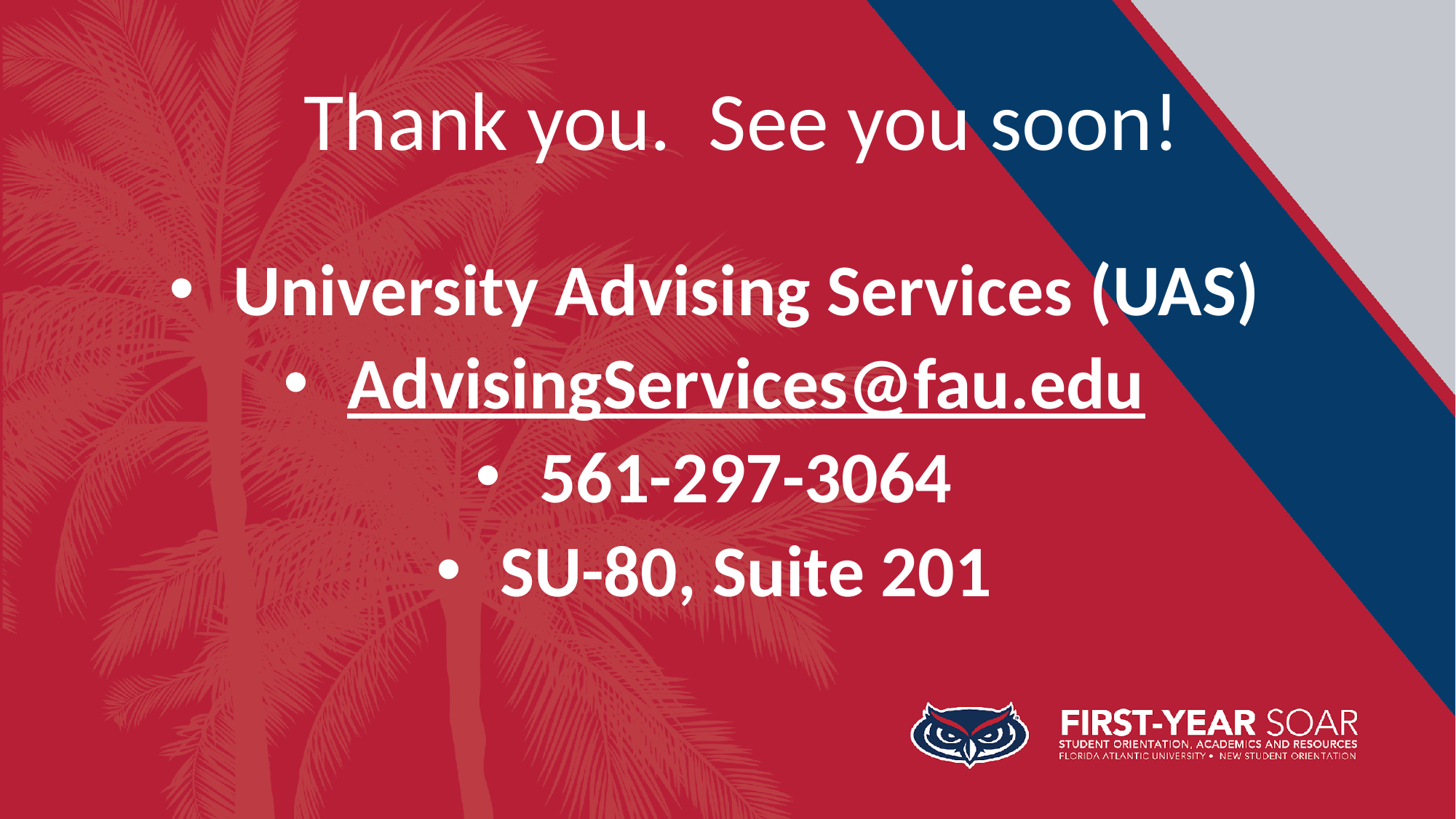

# Thank you.  See you soon!
University Advising Services​ (UAS)
AdvisingServices@fau.edu​
561-297-3064​
SU-80, Suite 201​